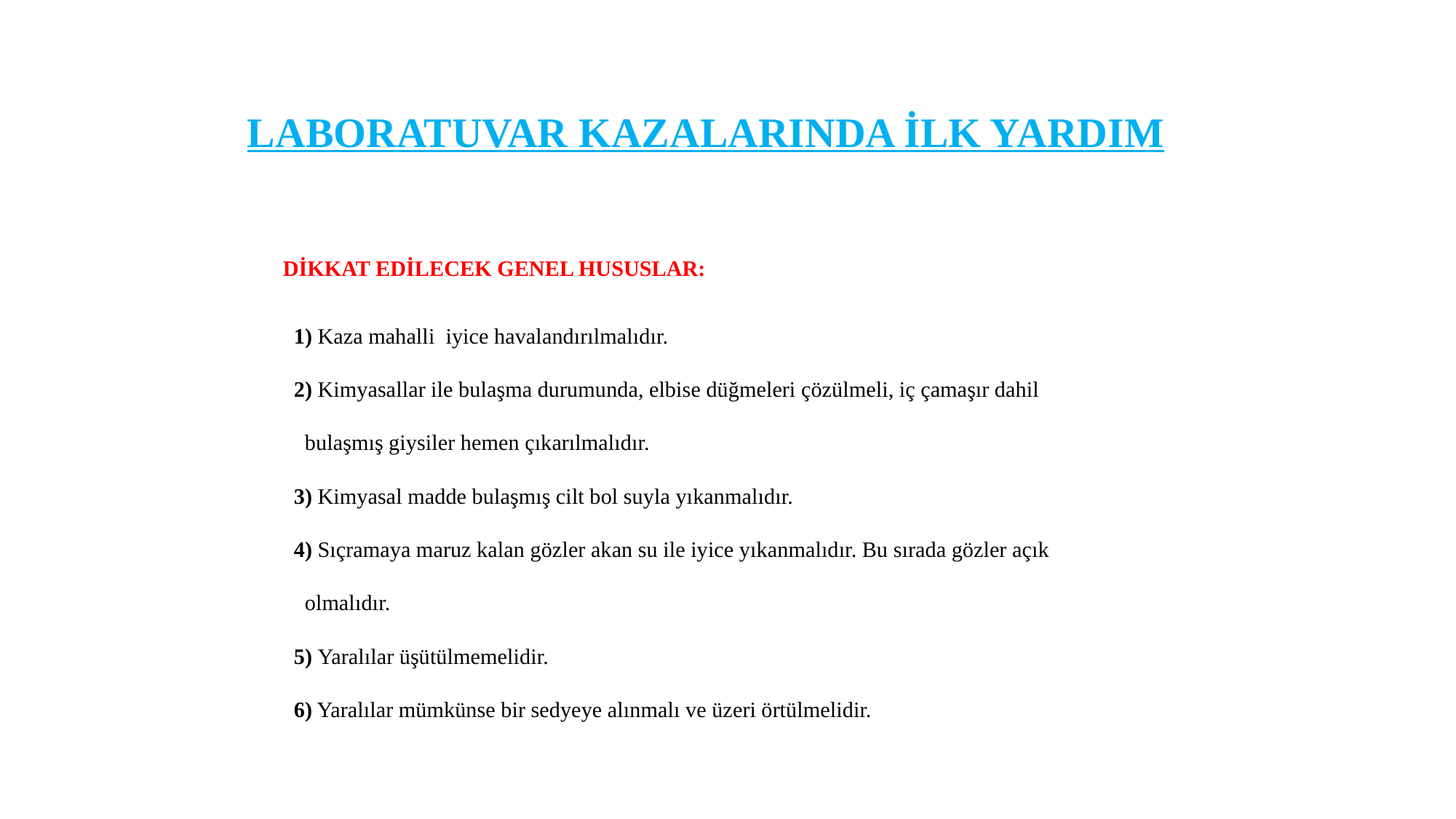

# LABORATUVAR KAZALARINDA İLK YARDIM

DİKKAT EDİLECEK GENEL HUSUSLAR:
  1) Kaza mahalli  iyice havalandırılmalıdır.
  2) Kimyasallar ile bulaşma durumunda, elbise düğmeleri çözülmeli, iç çamaşır dahil
    bulaşmış giysiler hemen çıkarılmalıdır.
  3) Kimyasal madde bulaşmış cilt bol suyla yıkanmalıdır.
  4) Sıçramaya maruz kalan gözler akan su ile iyice yıkanmalıdır. Bu sırada gözler açık
    olmalıdır.
  5) Yaralılar üşütülmemelidir.
  6) Yaralılar mümkünse bir sedyeye alınmalı ve üzeri örtülmelidir.